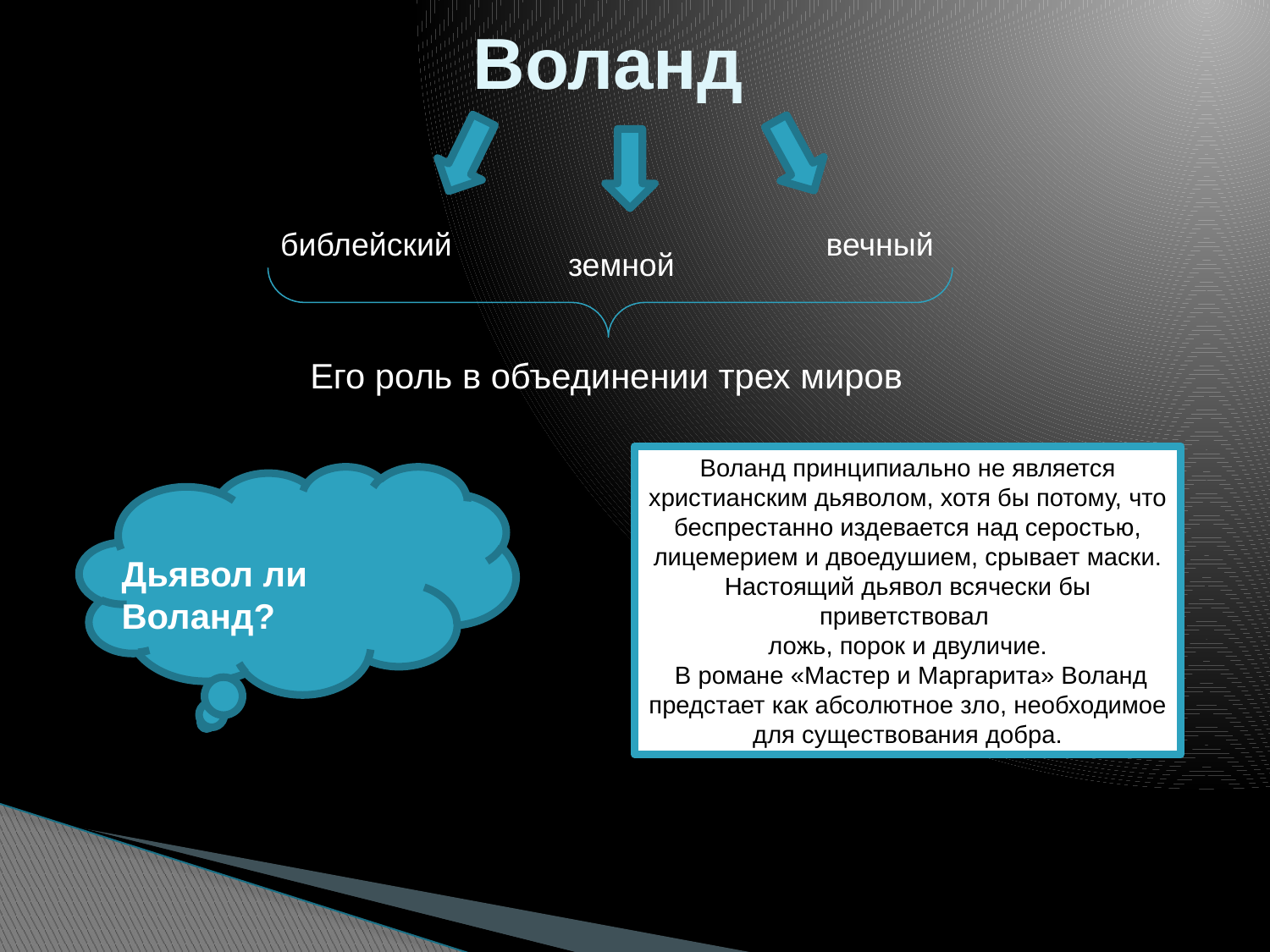

# Воланд

библейский
вечный
земной

Его роль в объединении трех миров
Воланд принципиально не является христианским дьяволом, хотя бы потому, что беспрестанно издевается над серостью, лицемерием и двоедушием, срывает маски. Настоящий дьявол всячески бы приветствовал
ложь, порок и двуличие.
 В романе «Мастер и Маргарита» Воланд предстает как абсолютное зло, необходимое для существования добра.

Дьявол ли Воланд?